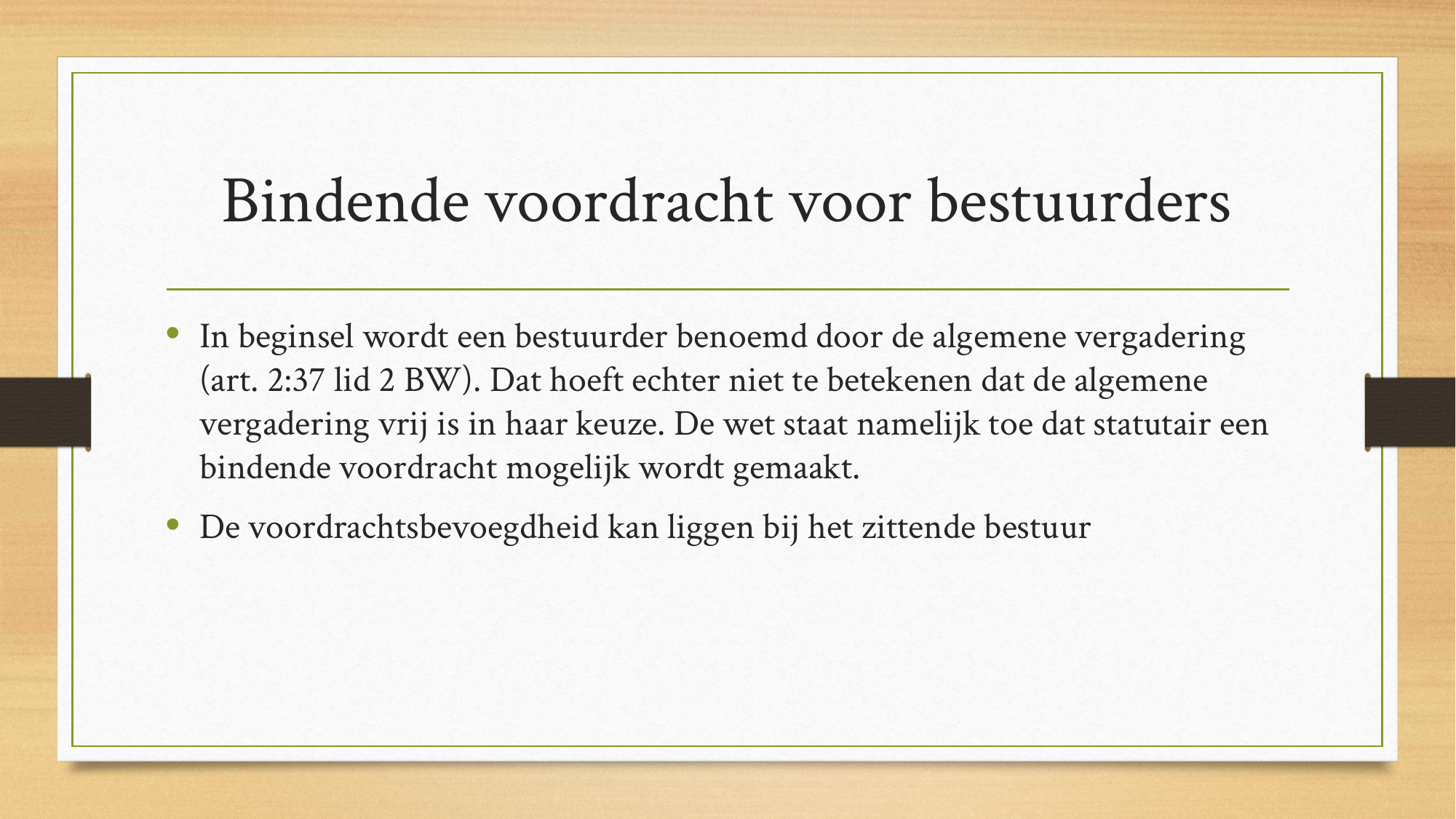

# Bindende voordracht voor bestuurders
In beginsel wordt een bestuurder benoemd door de algemene vergadering (art. 2:37 lid 2 BW). Dat hoeft echter niet te betekenen dat de algemene vergadering vrij is in haar keuze. De wet staat namelijk toe dat statutair een bindende voordracht mogelijk wordt gemaakt.
De voordrachtsbevoegdheid kan liggen bij het zittende bestuur